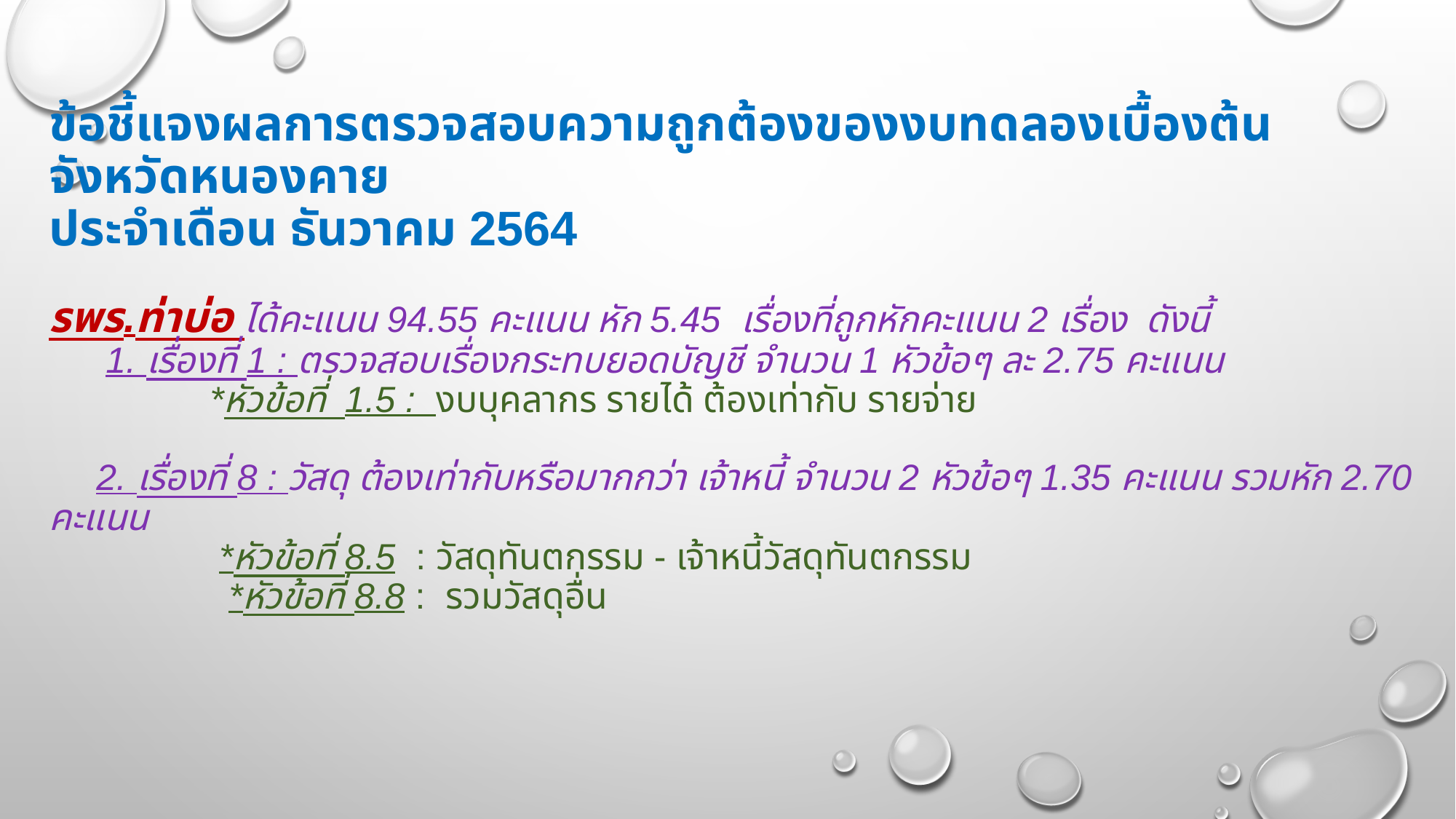

# ข้อชี้แจงผลการตรวจสอบความถูกต้องของงบทดลองเบื้องต้น  จังหวัดหนองคาย ประจำเดือน ธันวาคม 2564 รพร.ท่าบ่อ ได้คะแนน 94.55 คะแนน หัก 5.45  เรื่องที่ถูกหักคะแนน 2 เรื่อง  ดังนี้ 1. เรื่องที่ 1 : ตรวจสอบเรื่องกระทบยอดบัญชี จำนวน 1 หัวข้อๆ ละ 2.75 คะแนน *หัวข้อที่  1.5 :  งบบุคลากร รายได้ ต้องเท่ากับ รายจ่าย 2. เรื่องที่ 8 : วัสดุ ต้องเท่ากับหรือมากกว่า เจ้าหนี้ จำนวน 2 หัวข้อๆ 1.35 คะแนน รวมหัก 2.70 คะแนน *หัวข้อที่ 8.5  : วัสดุทันตกรรม - เจ้าหนี้วัสดุทันตกรรม *หัวข้อที่ 8.8 :  รวมวัสดุอื่น